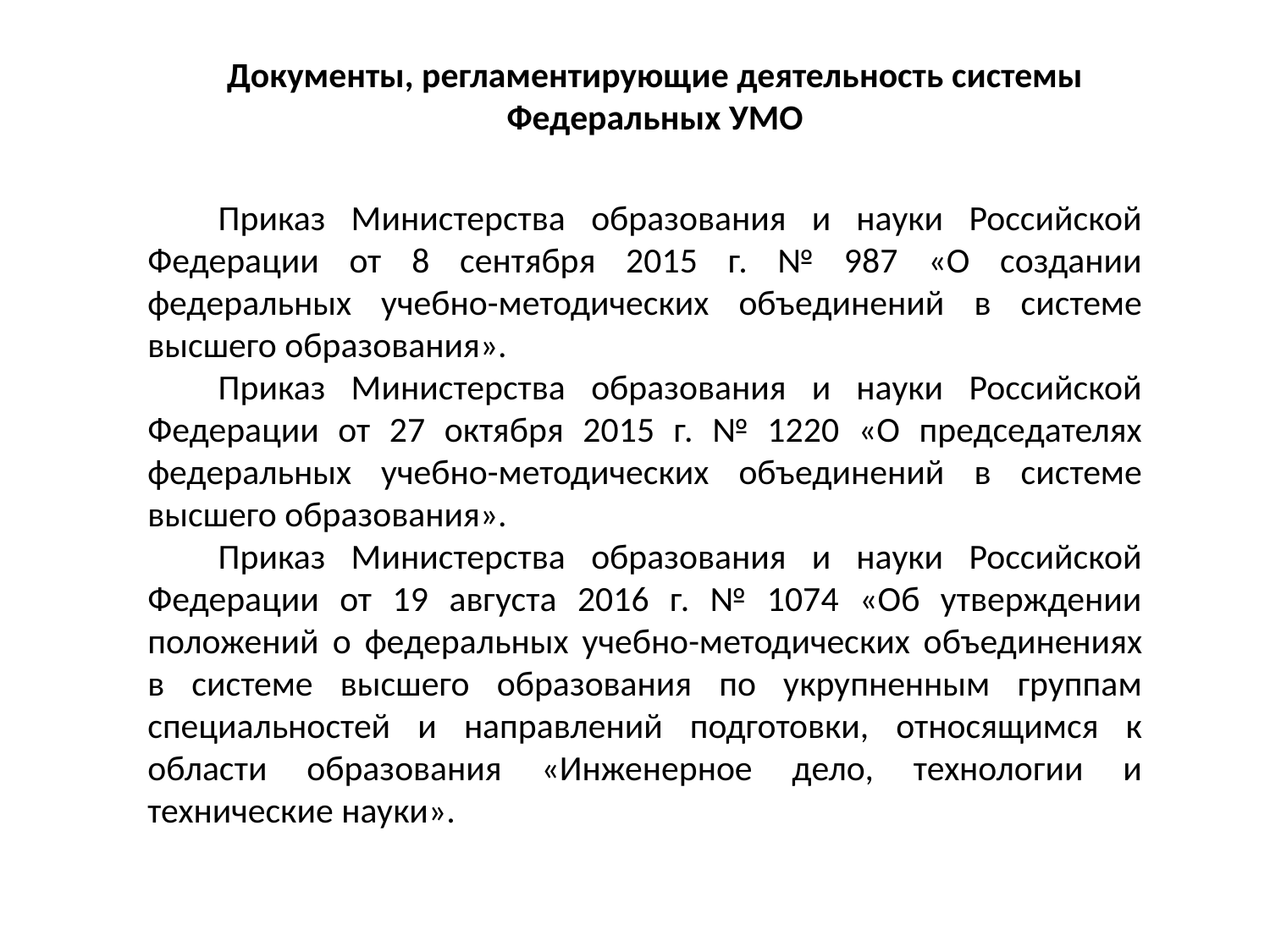

Документы, регламентирующие деятельность системы Федеральных УМО
Приказ Министерства образования и науки Российской Федерации от 8 сентября 2015 г. № 987 «О создании федеральных учебно-методических объединений в системе высшего образования».
Приказ Министерства образования и науки Российской Федерации от 27 октября 2015 г. № 1220 «О председателях федеральных учебно-методических объединений в системе высшего образования».
Приказ Министерства образования и науки Российской Федерации от 19 августа 2016 г. № 1074 «Об утверждении положений о федеральных учебно-методических объединениях в системе высшего образования по укрупненным группам специальностей и направлений подготовки, относящимся к области образования «Инженерное дело, технологии и технические науки».